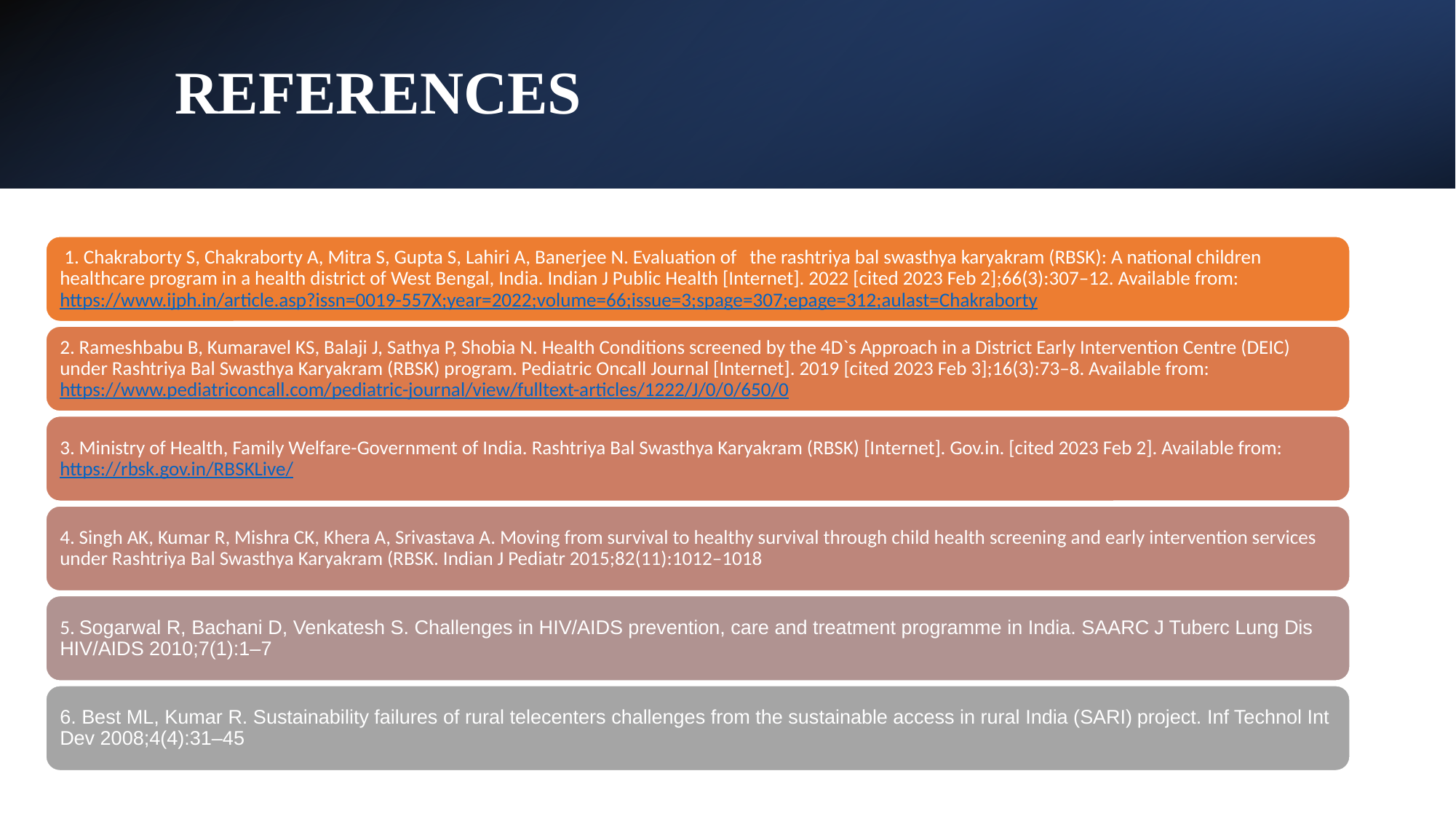

# REFERENCES
 1. Chakraborty S, Chakraborty A, Mitra S, Gupta S, Lahiri A, Banerjee N. Evaluation of   the rashtriya bal swasthya karyakram (RBSK): A national children healthcare program in a health district of West Bengal, India. Indian J Public Health [Internet]. 2022 [cited 2023 Feb 2];66(3):307–12. Available from: https://www.ijph.in/article.asp?issn=0019-557X;year=2022;volume=66;issue=3;spage=307;epage=312;aulast=Chakraborty
2. Rameshbabu B, Kumaravel KS, Balaji J, Sathya P, Shobia N. Health Conditions screened by the 4D`s Approach in a District Early Intervention Centre (DEIC) under Rashtriya Bal Swasthya Karyakram (RBSK) program. Pediatric Oncall Journal [Internet]. 2019 [cited 2023 Feb 3];16(3):73–8. Available from: https://www.pediatriconcall.com/pediatric-journal/view/fulltext-articles/1222/J/0/0/650/0
3. Ministry of Health, Family Welfare-Government of India. Rashtriya Bal Swasthya Karyakram (RBSK) [Internet]. Gov.in. [cited 2023 Feb 2]. Available from: https://rbsk.gov.in/RBSKLive/
4. Singh AK, Kumar R, Mishra CK, Khera A, Srivastava A. Moving from survival to healthy survival through child health screening and early intervention services under Rashtriya Bal Swasthya Karyakram (RBSK. Indian J Pediatr 2015;82(11):1012–1018
5. Sogarwal R, Bachani D, Venkatesh S. Challenges in HIV/AIDS prevention, care and treatment programme in India. SAARC J Tuberc Lung Dis HIV/AIDS 2010;7(1):1–7
6. Best ML, Kumar R. Sustainability failures of rural telecenters challenges from the sustainable access in rural India (SARI) project. Inf Technol Int Dev 2008;4(4):31–45